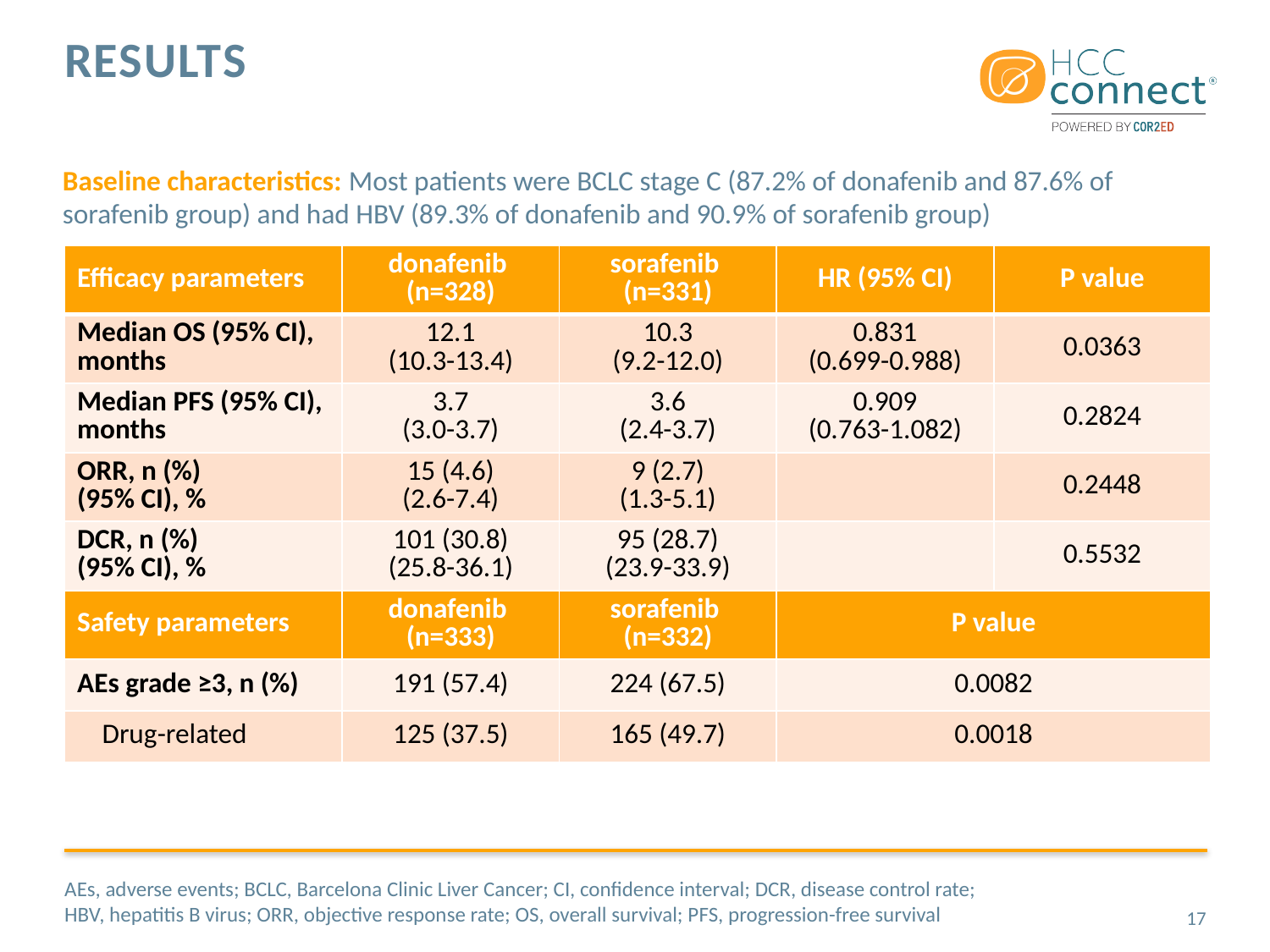

# results
Baseline characteristics: Most patients were BCLC stage C (87.2% of donafenib and 87.6% of sorafenib group) and had HBV (89.3% of donafenib and 90.9% of sorafenib group)
| Efficacy parameters | donafenib (n=328) | sorafenib (n=331) | HR (95% CI) | P value |
| --- | --- | --- | --- | --- |
| Median OS (95% CI), months | 12.1 (10.3-13.4) | 10.3 (9.2-12.0) | 0.831 (0.699-0.988) | 0.0363 |
| Median PFS (95% CI), months | 3.7 (3.0-3.7) | 3.6 (2.4-3.7) | 0.909 (0.763-1.082) | 0.2824 |
| ORR, n (%) (95% CI), % | 15 (4.6) (2.6-7.4) | 9 (2.7) (1.3-5.1) |  | 0.2448 |
| DCR, n (%) (95% CI), % | 101 (30.8) (25.8-36.1) | 95 (28.7) (23.9-33.9) |  | 0.5532 |
| Safety parameters | donafenib (n=333) | sorafenib (n=332) | P value |  |
| AEs grade ≥3, n (%) | 191 (57.4) | 224 (67.5) | 0.0082 |  |
| Drug-related | 125 (37.5) | 165 (49.7) | 0.0018 |  |
AEs, adverse events; BCLC, Barcelona Clinic Liver Cancer; CI, confidence interval; DCR, disease control rate;
HBV, hepatitis B virus; ORR, objective response rate; OS, overall survival; PFS, progression-free survival
17